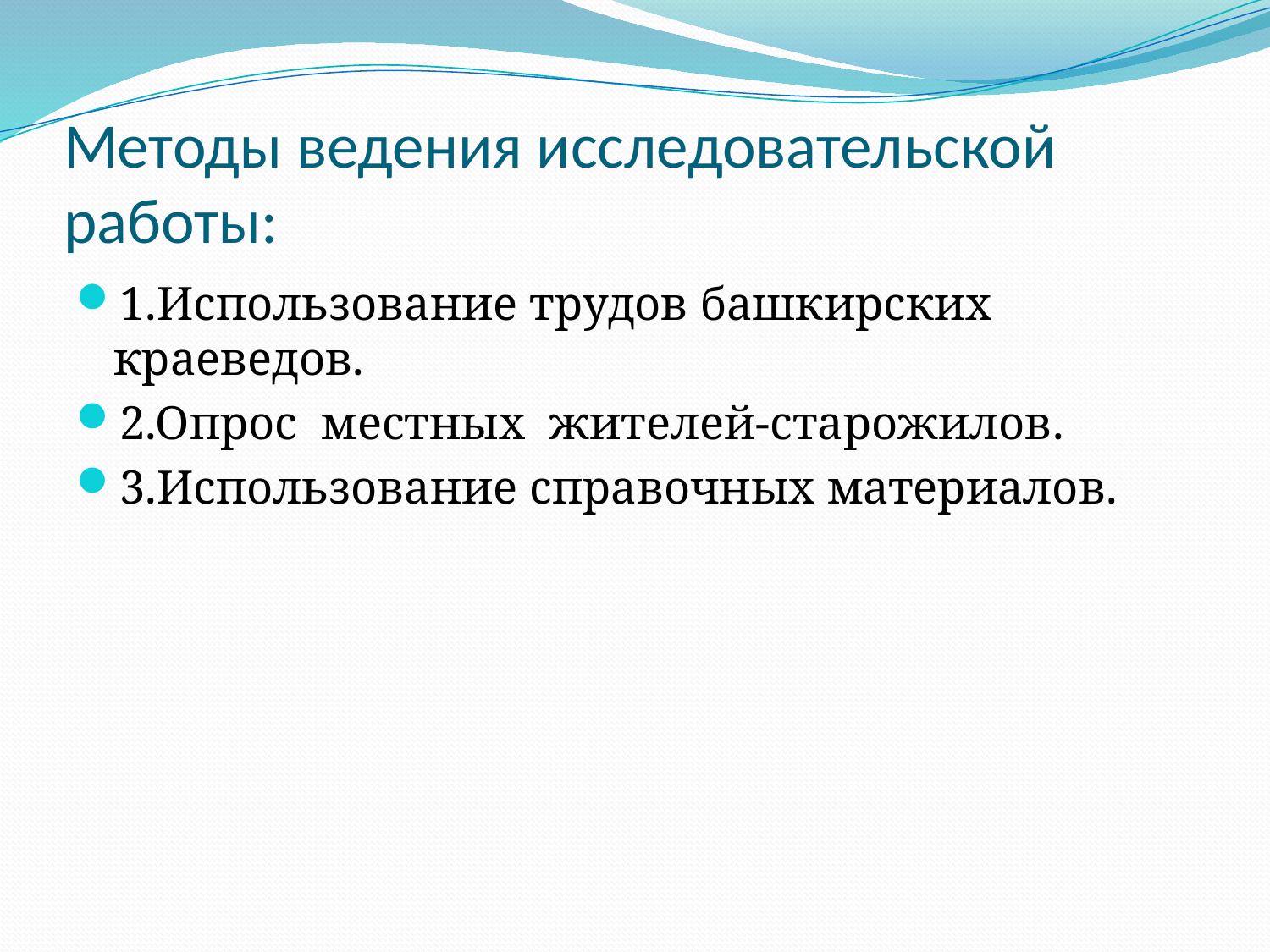

# Методы ведения исследовательской работы:
1.Использование трудов башкирских краеведов.
2.Опрос  местных  жителей-старожилов.
3.Использование справочных материалов.